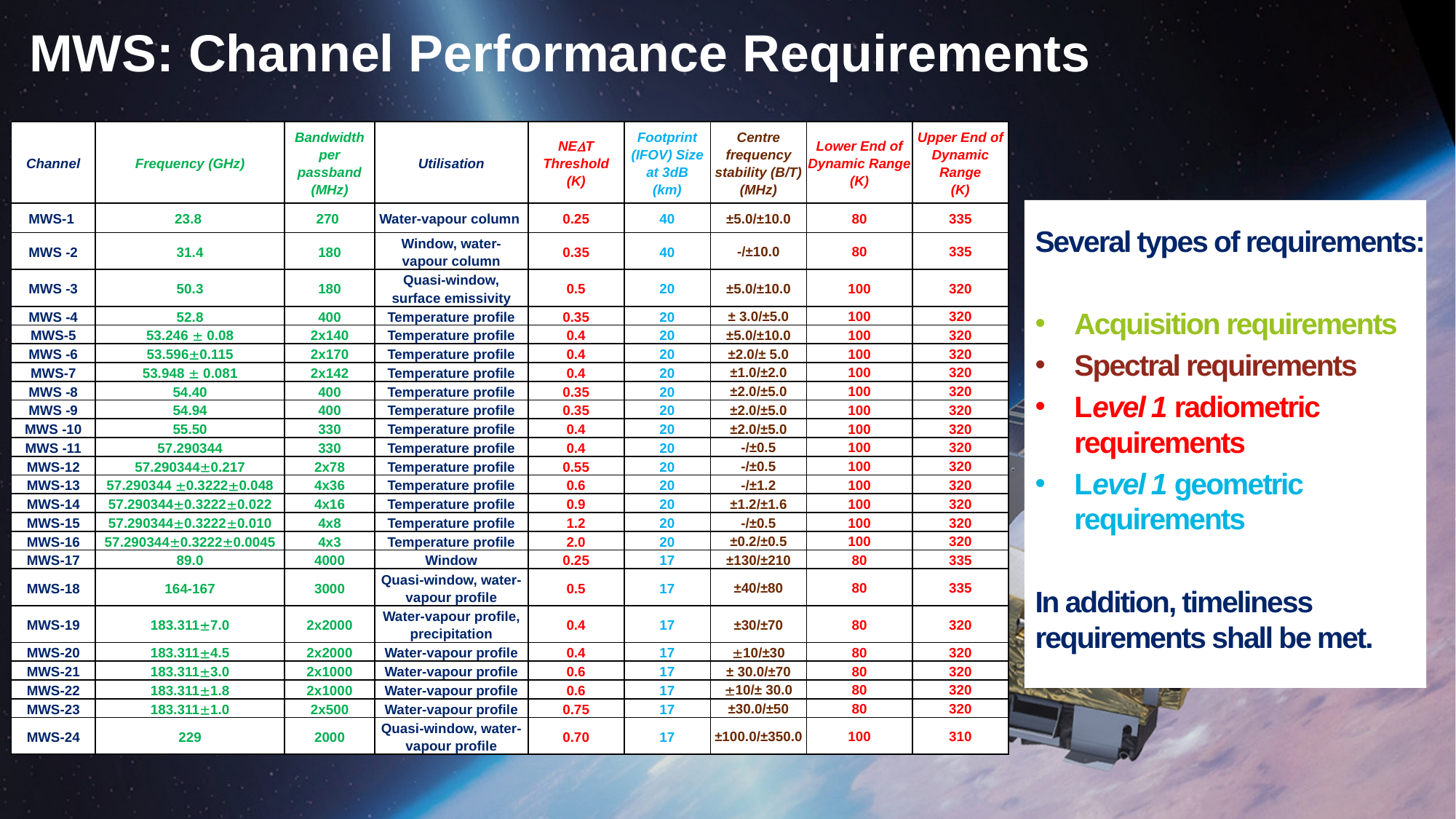

# MWS: Channel Performance Requirements
| Channel | Frequency (GHz) | Bandwidth per passband (MHz) | Utilisation | NEΔT Threshold (K) | Footprint (IFOV) Size at 3dB (km) | Centre frequency stability (B/T) (MHz) | Lower End of Dynamic Range (K) | Upper End of Dynamic Range (K) |
| --- | --- | --- | --- | --- | --- | --- | --- | --- |
| MWS-1 | 23.8 | 270 | Water-vapour column | 0.25 | 40 | ±5.0/±10.0 | 80 | 335 |
| MWS -2 | 31.4 | 180 | Window, water-vapour column | 0.35 | 40 | -/±10.0 | 80 | 335 |
| MWS -3 | 50.3 | 180 | Quasi-window, surface emissivity | 0.5 | 20 | ±5.0/±10.0 | 100 | 320 |
| MWS -4 | 52.8 | 400 | Temperature profile | 0.35 | 20 | ± 3.0/±5.0 | 100 | 320 |
| MWS-5 | 53.246 ± 0.08 | 2x140 | Temperature profile | 0.4 | 20 | ±5.0/±10.0 | 100 | 320 |
| MWS -6 | 53.596±0.115 | 2x170 | Temperature profile | 0.4 | 20 | ±2.0/± 5.0 | 100 | 320 |
| MWS-7 | 53.948 ± 0.081 | 2x142 | Temperature profile | 0.4 | 20 | ±1.0/±2.0 | 100 | 320 |
| MWS -8 | 54.40 | 400 | Temperature profile | 0.35 | 20 | ±2.0/±5.0 | 100 | 320 |
| MWS -9 | 54.94 | 400 | Temperature profile | 0.35 | 20 | ±2.0/±5.0 | 100 | 320 |
| MWS -10 | 55.50 | 330 | Temperature profile | 0.4 | 20 | ±2.0/±5.0 | 100 | 320 |
| MWS -11 | 57.290344 | 330 | Temperature profile | 0.4 | 20 | -/±0.5 | 100 | 320 |
| MWS-12 | 57.290344±0.217 | 2x78 | Temperature profile | 0.55 | 20 | -/±0.5 | 100 | 320 |
| MWS-13 | 57.290344 ±0.3222±0.048 | 4x36 | Temperature profile | 0.6 | 20 | -/±1.2 | 100 | 320 |
| MWS-14 | 57.290344±0.3222±0.022 | 4x16 | Temperature profile | 0.9 | 20 | ±1.2/±1.6 | 100 | 320 |
| MWS-15 | 57.290344±0.3222±0.010 | 4x8 | Temperature profile | 1.2 | 20 | -/±0.5 | 100 | 320 |
| MWS-16 | 57.290344±0.3222±0.0045 | 4x3 | Temperature profile | 2.0 | 20 | ±0.2/±0.5 | 100 | 320 |
| MWS-17 | 89.0 | 4000 | Window | 0.25 | 17 | ±130/±210 | 80 | 335 |
| MWS-18 | 164-167 | 3000 | Quasi-window, water-vapour profile | 0.5 | 17 | ±40/±80 | 80 | 335 |
| MWS-19 | 183.311±7.0 | 2x2000 | Water-vapour profile, precipitation | 0.4 | 17 | ±30/±70 | 80 | 320 |
| MWS-20 | 183.311±4.5 | 2x2000 | Water-vapour profile | 0.4 | 17 | ±10/±30 | 80 | 320 |
| MWS-21 | 183.311±3.0 | 2x1000 | Water-vapour profile | 0.6 | 17 | ± 30.0/±70 | 80 | 320 |
| MWS-22 | 183.311±1.8 | 2x1000 | Water-vapour profile | 0.6 | 17 | ±10/± 30.0 | 80 | 320 |
| MWS-23 | 183.311±1.0 | 2x500 | Water-vapour profile | 0.75 | 17 | ±30.0/±50 | 80 | 320 |
| MWS-24 | 229 | 2000 | Quasi-window, water-vapour profile | 0.70 | 17 | ±100.0/±350.0 | 100 | 310 |

Several types of requirements:

Acquisition requirements
Spectral requirements
Level 1 radiometric requirements
Level 1 geometric requirements

In addition, timeliness requirements shall be met.